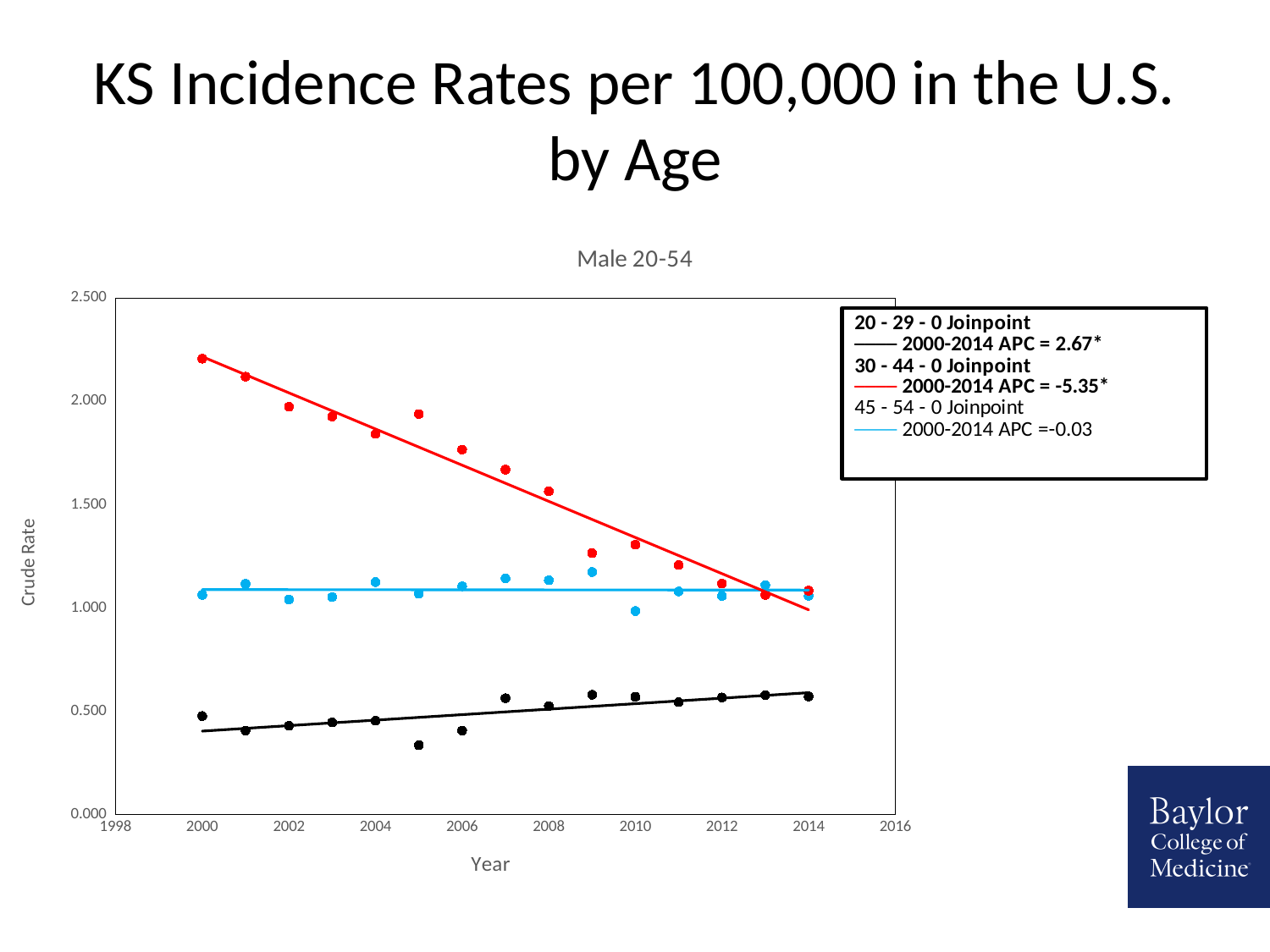

# KS Incidence Rates per 100,000 in the U.S. by Age

### Chart: Male 20-54

| Category |  |  |  |
|---|---|---|---|